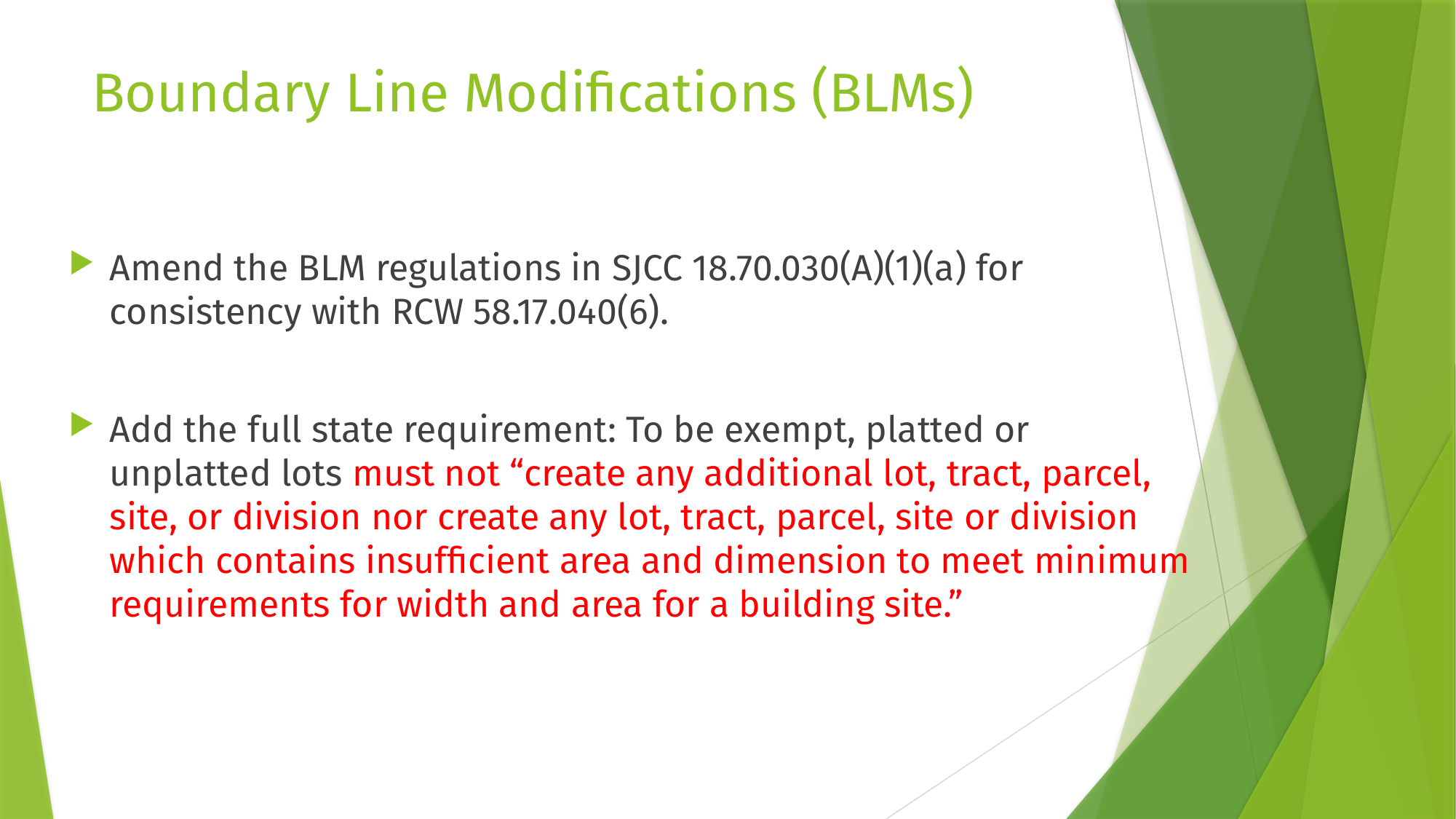

# Boundary Line Modifications (BLMs)

Amend the BLM regulations in SJCC 18.70.030(A)(1)(a) for  consistency with RCW 58.17.040(6).

Add the full state requirement: To be exempt, platted or unplatted lots must not “create any additional lot, tract, parcel, site, or division nor create any lot, tract, parcel, site or division which contains insufficient area and dimension to meet minimum requirements for width and area for a building site.”